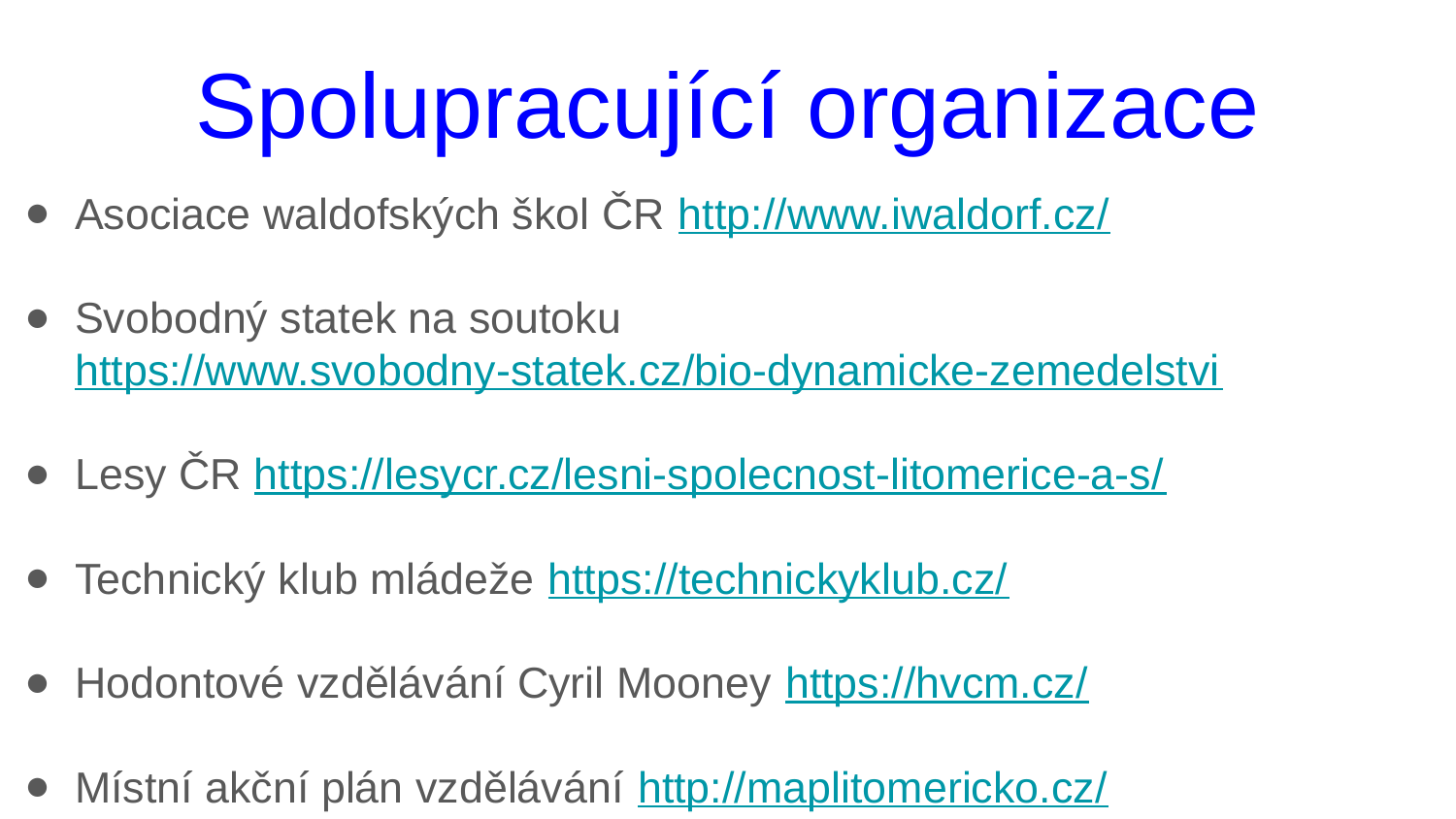

# Spolupracující organizace
Asociace waldofských škol ČR http://www.iwaldorf.cz/

Svobodný statek na soutoku https://www.svobodny-statek.cz/bio-dynamicke-zemedelstvi

Lesy ČR https://lesycr.cz/lesni-spolecnost-litomerice-a-s/

Technický klub mládeže https://technickyklub.cz/

Hodontové vzdělávání Cyril Mooney https://hvcm.cz/

Místní akční plán vzdělávání http://maplitomericko.cz/